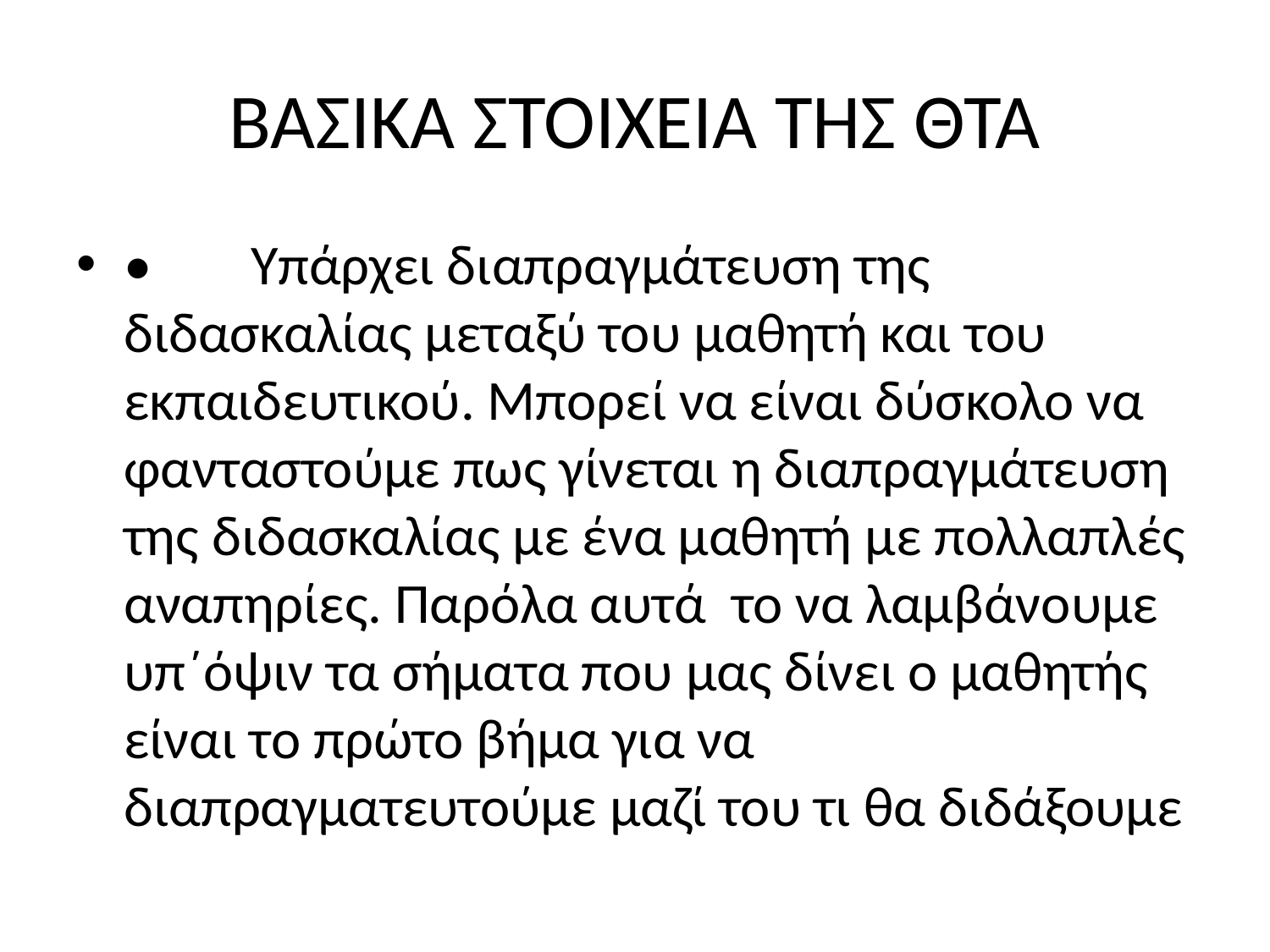

# ΒΑΣΙΚΑ ΣΤΟΙΧΕΙΑ ΤΗΣ ΘΤΑ
•	Υπάρχει διαπραγμάτευση της διδασκαλίας μεταξύ του μαθητή και του εκπαιδευτικού. Μπορεί να είναι δύσκολο να φανταστούμε πως γίνεται η διαπραγμάτευση της διδασκαλίας με ένα μαθητή με πολλαπλές αναπηρίες. Παρόλα αυτά  το να λαμβάνουμε υπ΄όψιν τα σήματα που μας δίνει ο μαθητής είναι το πρώτο βήμα για να διαπραγματευτούμε μαζί του τι θα διδάξουμε